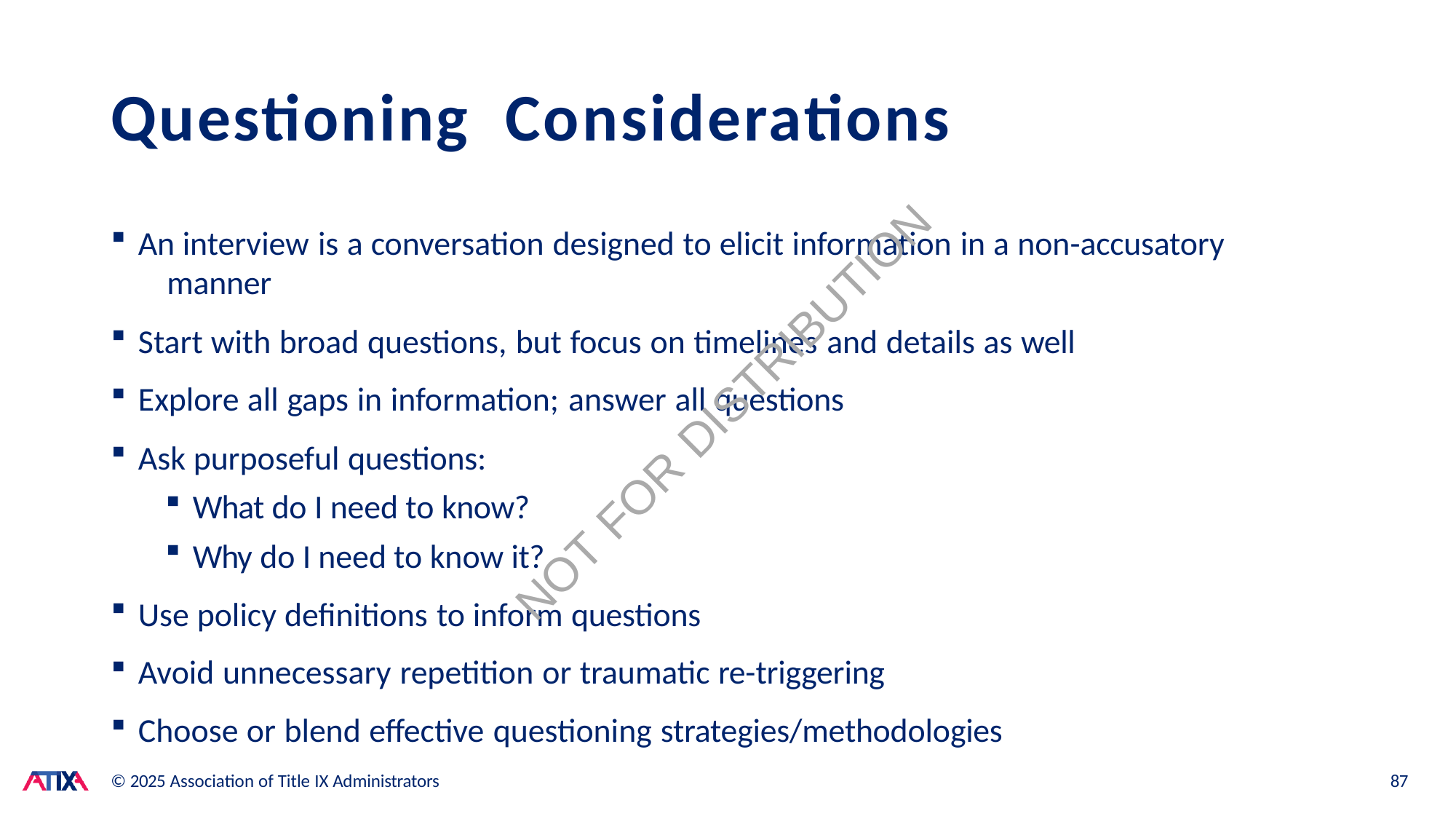

# Questioning	Considerations
An interview is a conversation designed to elicit information in a non-accusatory 	manner
Start with broad questions, but focus on timelines and details as well
Explore all gaps in information; answer all questions
Ask purposeful questions:
What do I need to know?
Why do I need to know it?
Use policy definitions to inform questions
Avoid unnecessary repetition or traumatic re-triggering
Choose or blend effective questioning strategies/methodologies
NOT FOR DISTRIBUTION
© 2025 Association of Title IX Administrators
87